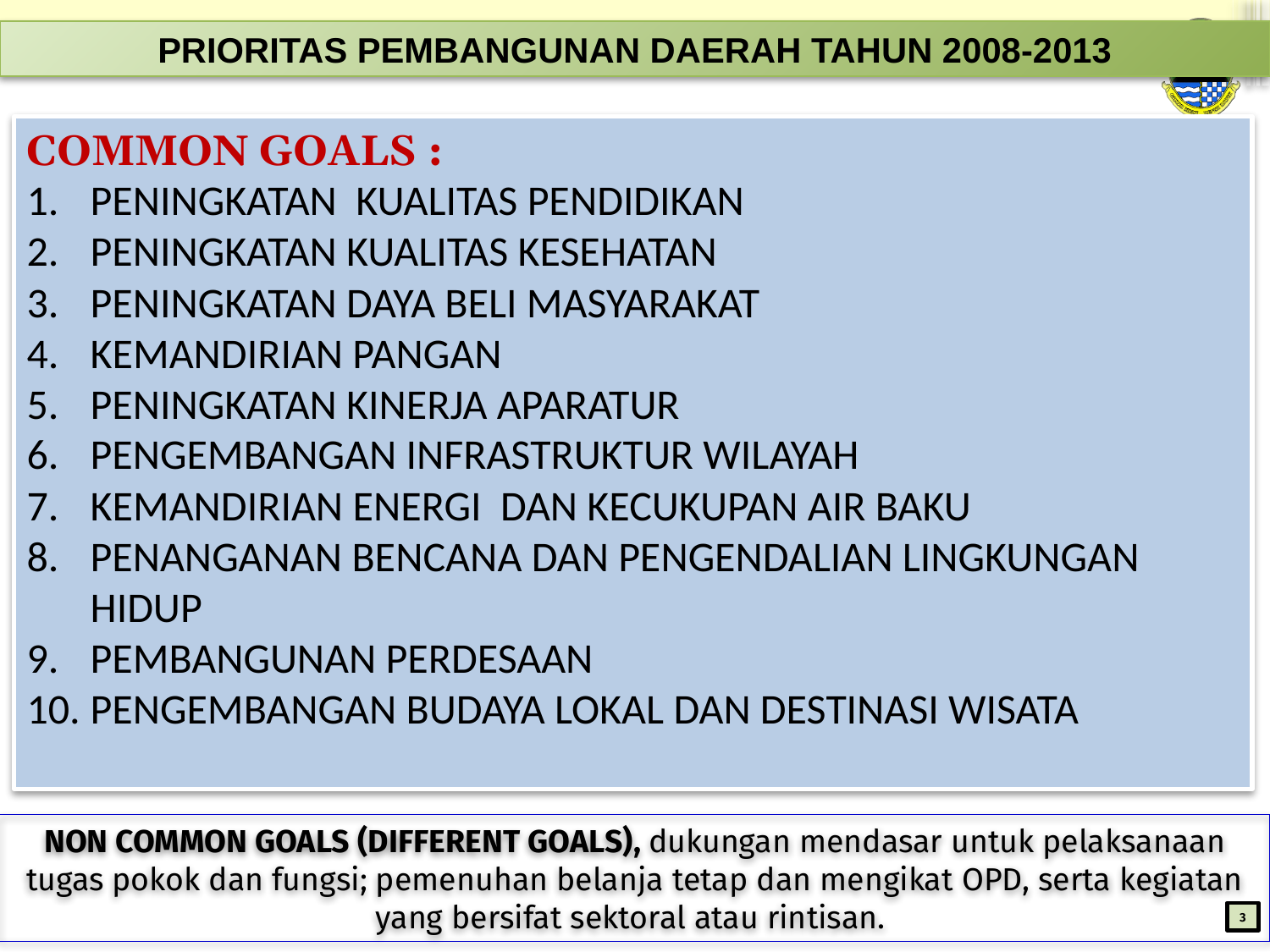

PRIORITAS PEMBANGUNAN DAERAH TAHUN 2008-2013
COMMON GOALS :
PENINGKATAN  KUALITAS PENDIDIKAN
PENINGKATAN KUALITAS KESEHATAN
PENINGKATAN DAYA BELI MASYARAKAT
KEMANDIRIAN PANGAN
PENINGKATAN KINERJA APARATUR
PENGEMBANGAN INFRASTRUKTUR WILAYAH
KEMANDIRIAN ENERGI  DAN KECUKUPAN AIR BAKU
PENANGANAN BENCANA DAN PENGENDALIAN LINGKUNGAN HIDUP
PEMBANGUNAN PERDESAAN
PENGEMBANGAN BUDAYA LOKAL DAN DESTINASI WISATA

NON COMMON GOALS (DIFFERENT GOALS), dukungan mendasar untuk pelaksanaan tugas pokok dan fungsi; pemenuhan belanja tetap dan mengikat OPD, serta kegiatan yang bersifat sektoral atau rintisan.
3